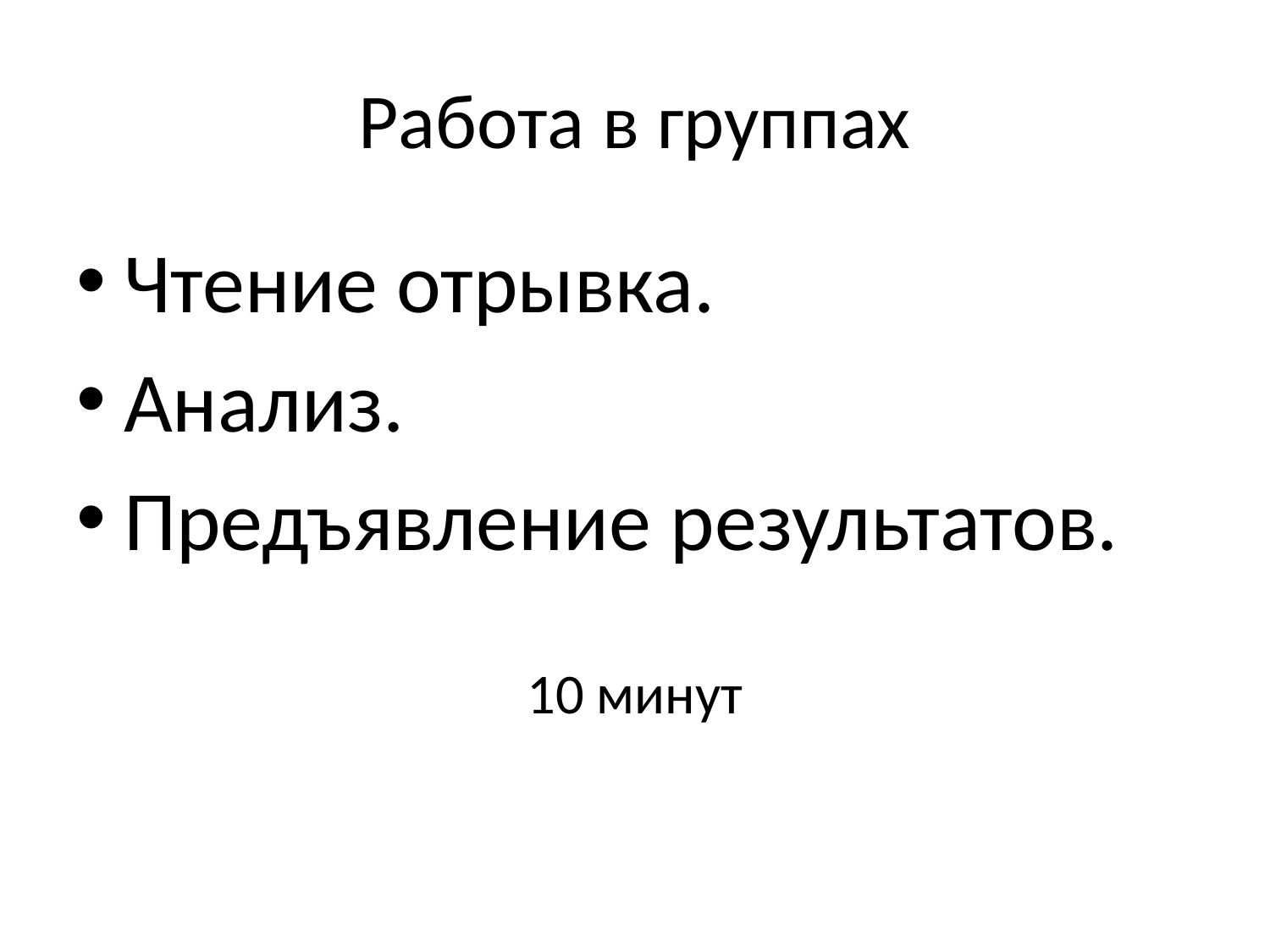

# Работа в группах
Чтение отрывка.
Анализ.
Предъявление результатов.

10 минут